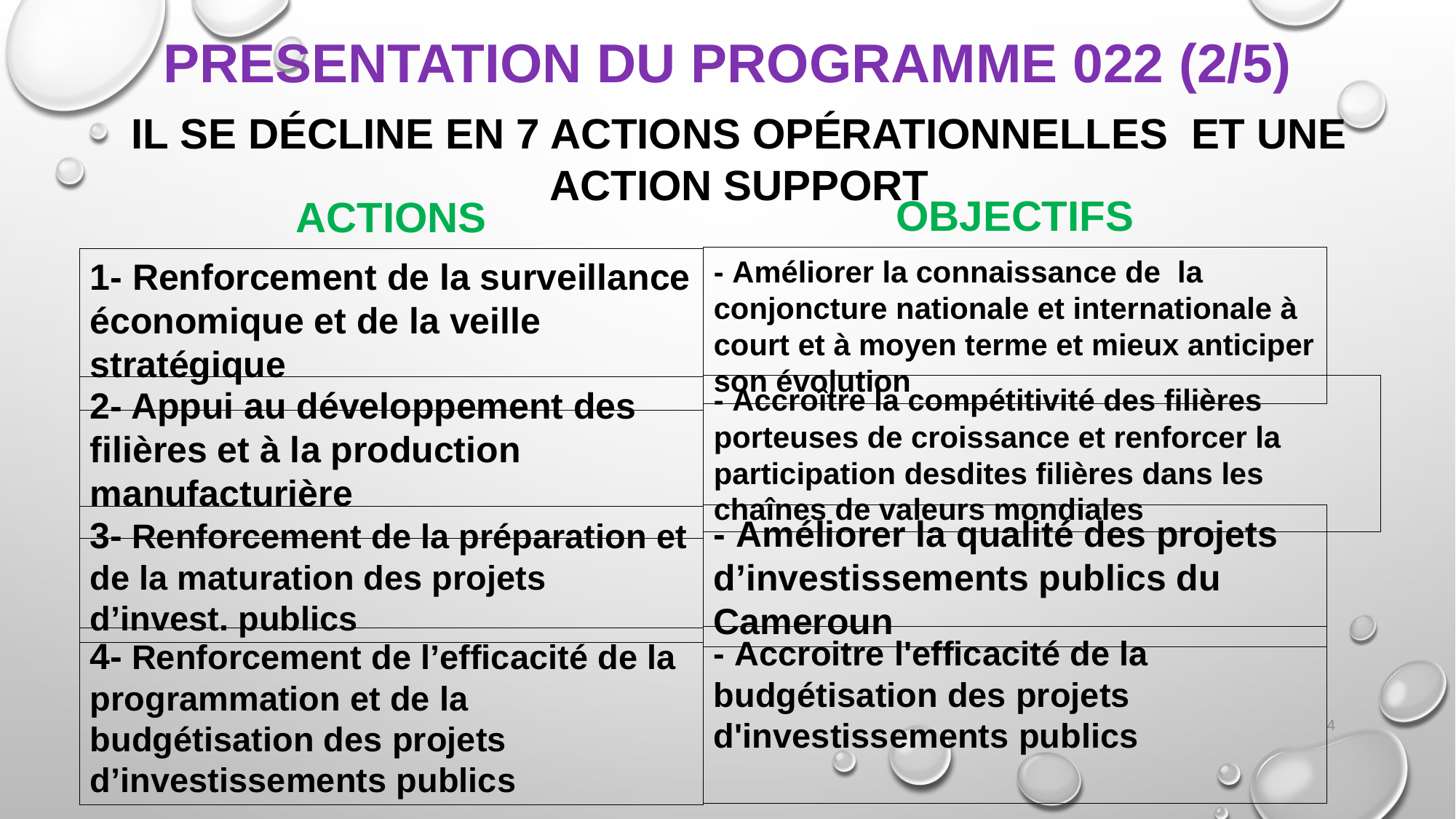

# PRESENTATION DU PROGRAMME 022 (2/5)
IL SE DÉCLINE EN 7 ACTIONS OPÉRATIONNELLES  ET UNE ACTION SUPPORT
OBJECTIFS
ACTIONS
- Améliorer la connaissance de  la conjoncture nationale et internationale à court et à moyen terme et mieux anticiper son évolution
1- Renforcement de la surveillance économique et de la veille stratégique

- Accroître la compétitivité des filières porteuses de croissance et renforcer la participation desdites filières dans les chaînes de valeurs mondiales
2- Appui au développement des filières et à la production manufacturière

- Améliorer la qualité des projets d’investissements publics du Cameroun
3- Renforcement de la préparation et de la maturation des projets d’invest. publics
- Accroitre l'efficacité de la budgétisation des projets d'investissements publics

4- Renforcement de l’efficacité de la programmation et de la budgétisation des projets d’investissements publics
4